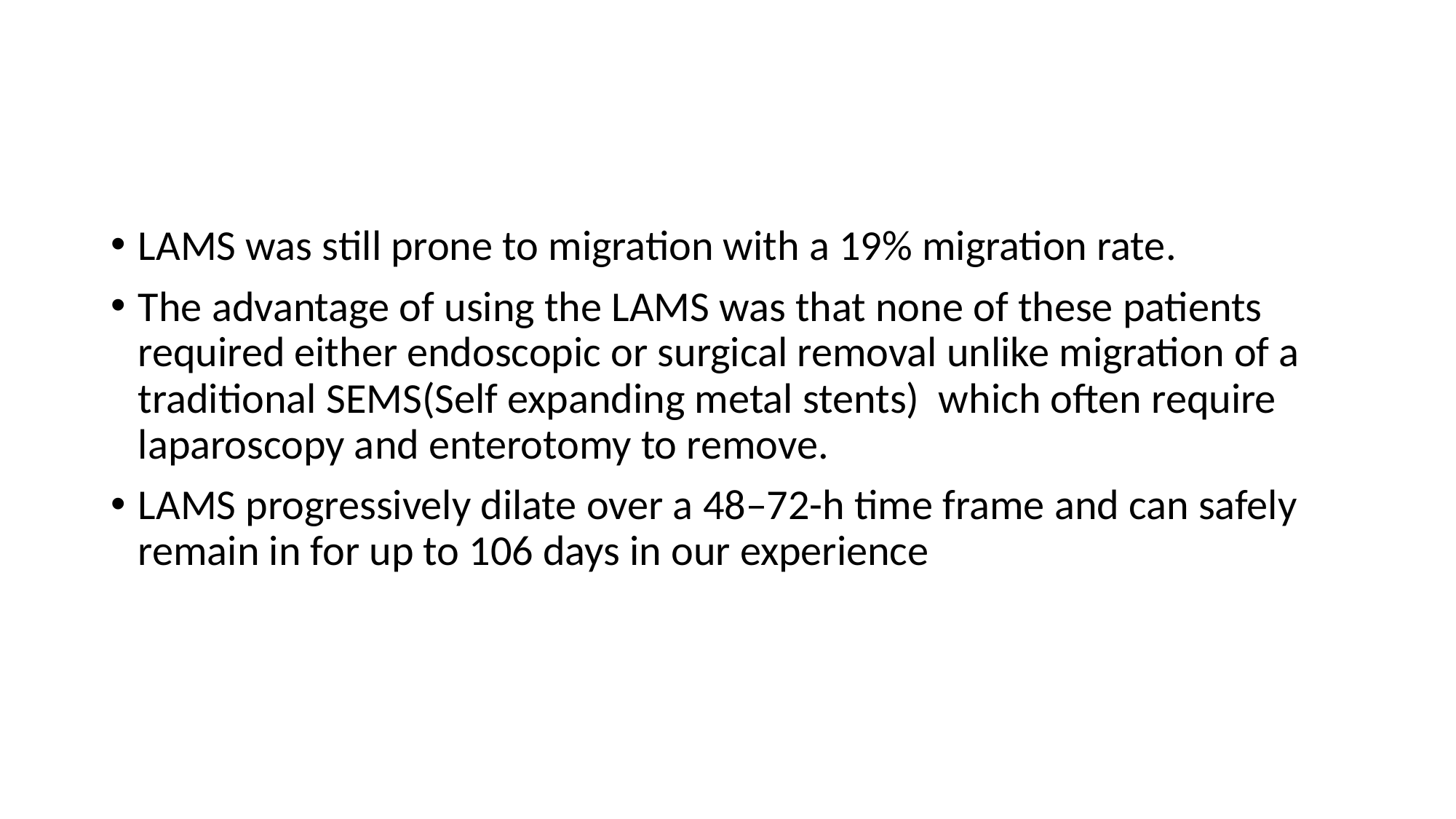

#
LAMS was still prone to migration with a 19% migration rate.
The advantage of using the LAMS was that none of these patients required either endoscopic or surgical removal unlike migration of a traditional SEMS(Self expanding metal stents)  which often require laparoscopy and enterotomy to remove.
LAMS progressively dilate over a 48–72-h time frame and can safely remain in for up to 106 days in our experience